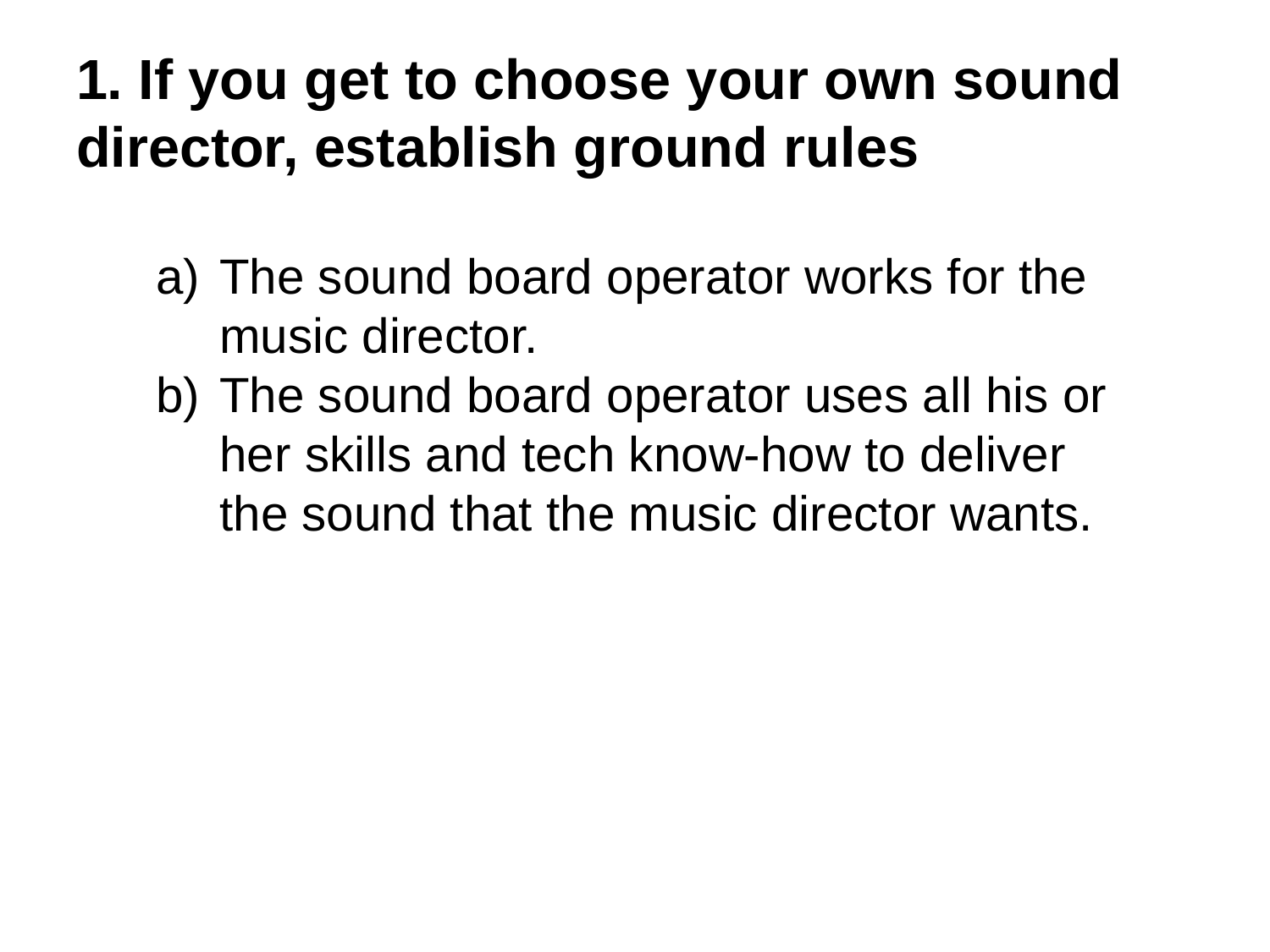

1. If you get to choose your own sound director, establish ground rules

The sound board operator works for the music director.
The sound board operator uses all his or her skills and tech know-how to deliver the sound that the music director wants.